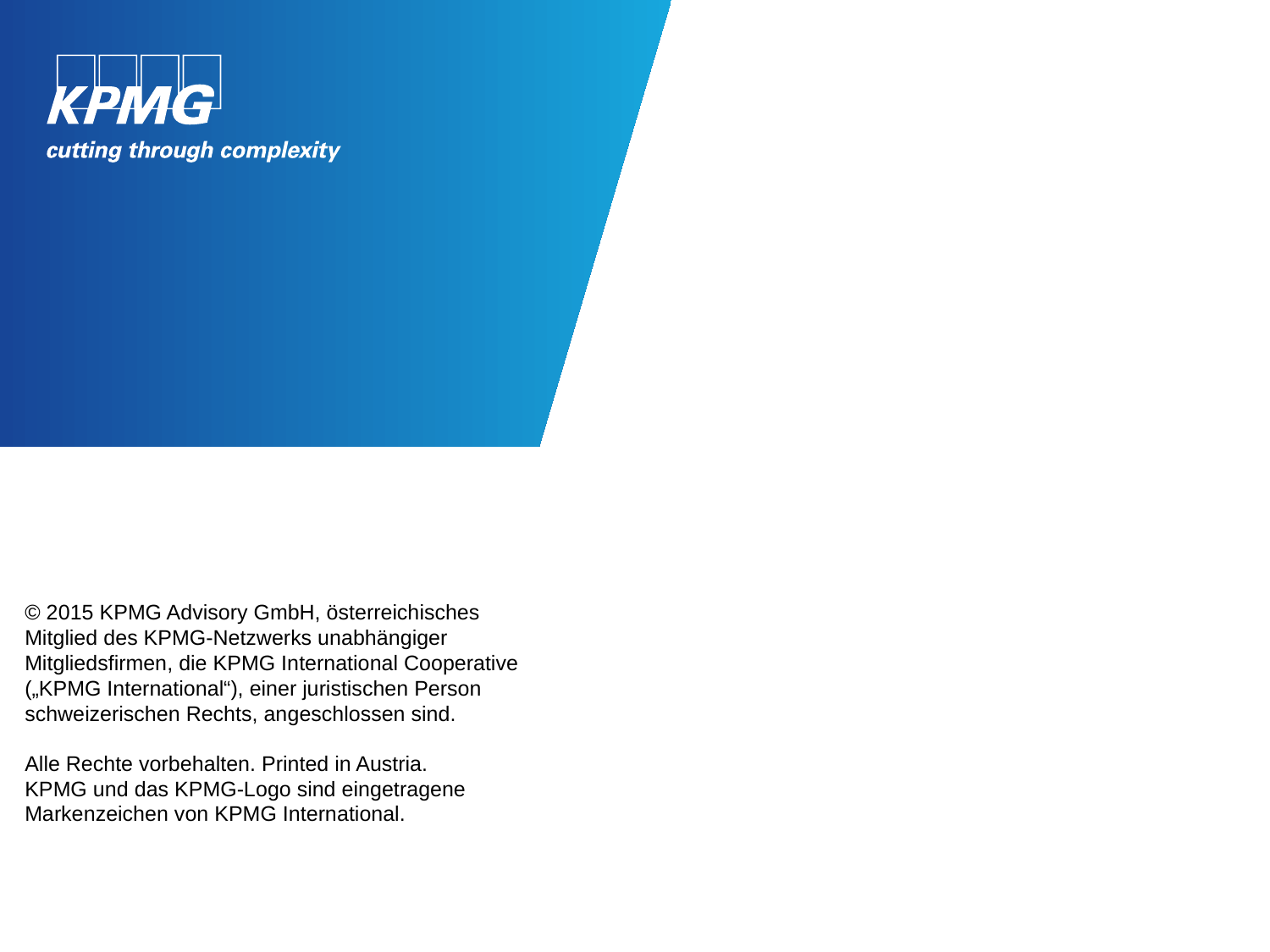

© 2015 KPMG Advisory GmbH, österreichisches Mitglied des KPMG-Netzwerks unabhängiger Mitgliedsfirmen, die KPMG International Cooperative („KPMG International“), einer juristischen Person schweizerischen Rechts, angeschlossen sind.
Alle Rechte vorbehalten. Printed in Austria.
KPMG und das KPMG-Logo sind eingetragene Markenzeichen von KPMG International.